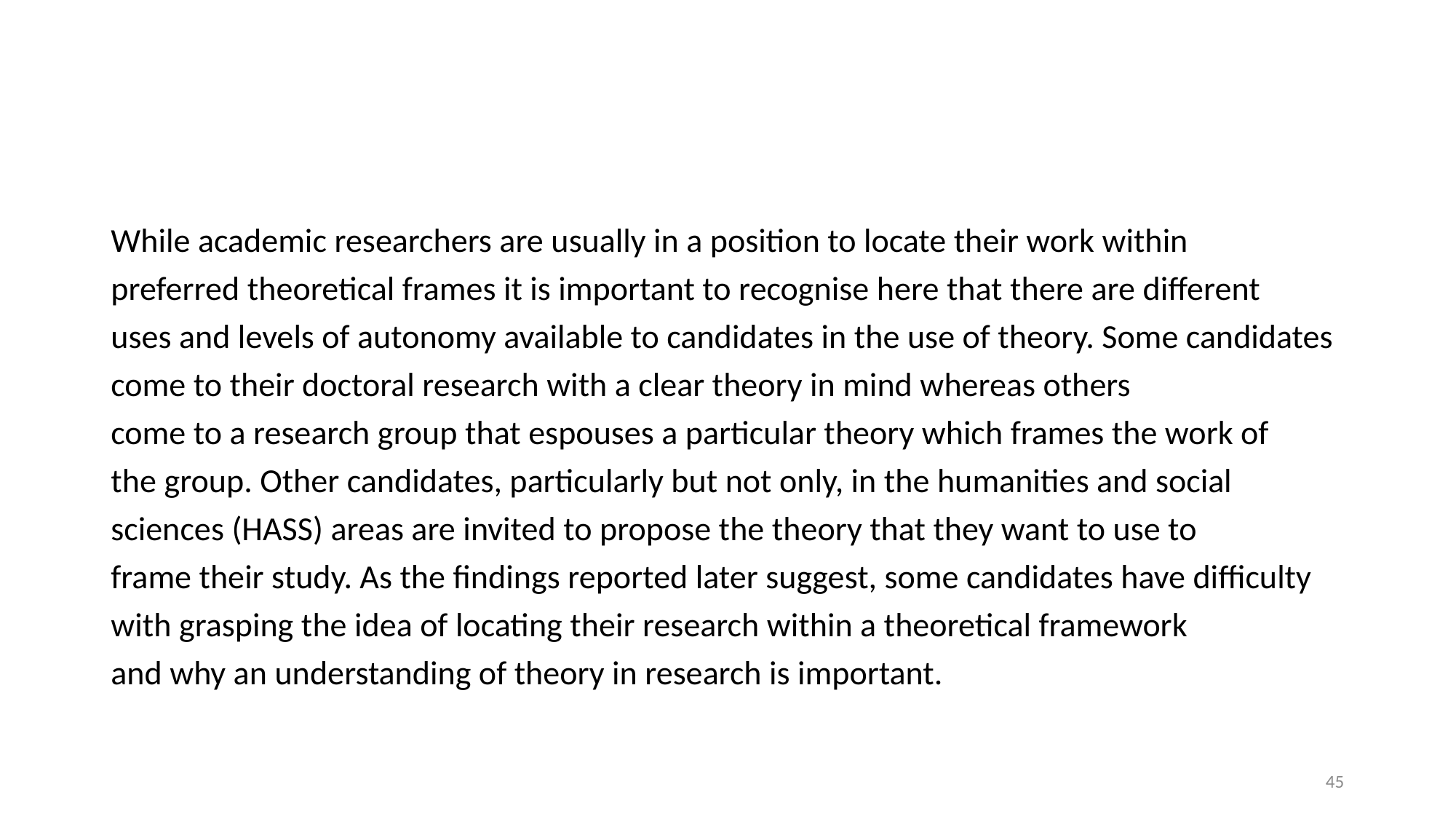

#
While academic researchers are usually in a position to locate their work within
preferred theoretical frames it is important to recognise here that there are different
uses and levels of autonomy available to candidates in the use of theory. Some candidates
come to their doctoral research with a clear theory in mind whereas others
come to a research group that espouses a particular theory which frames the work of
the group. Other candidates, particularly but not only, in the humanities and social
sciences (HASS) areas are invited to propose the theory that they want to use to
frame their study. As the findings reported later suggest, some candidates have difficulty
with grasping the idea of locating their research within a theoretical framework
and why an understanding of theory in research is important.
45